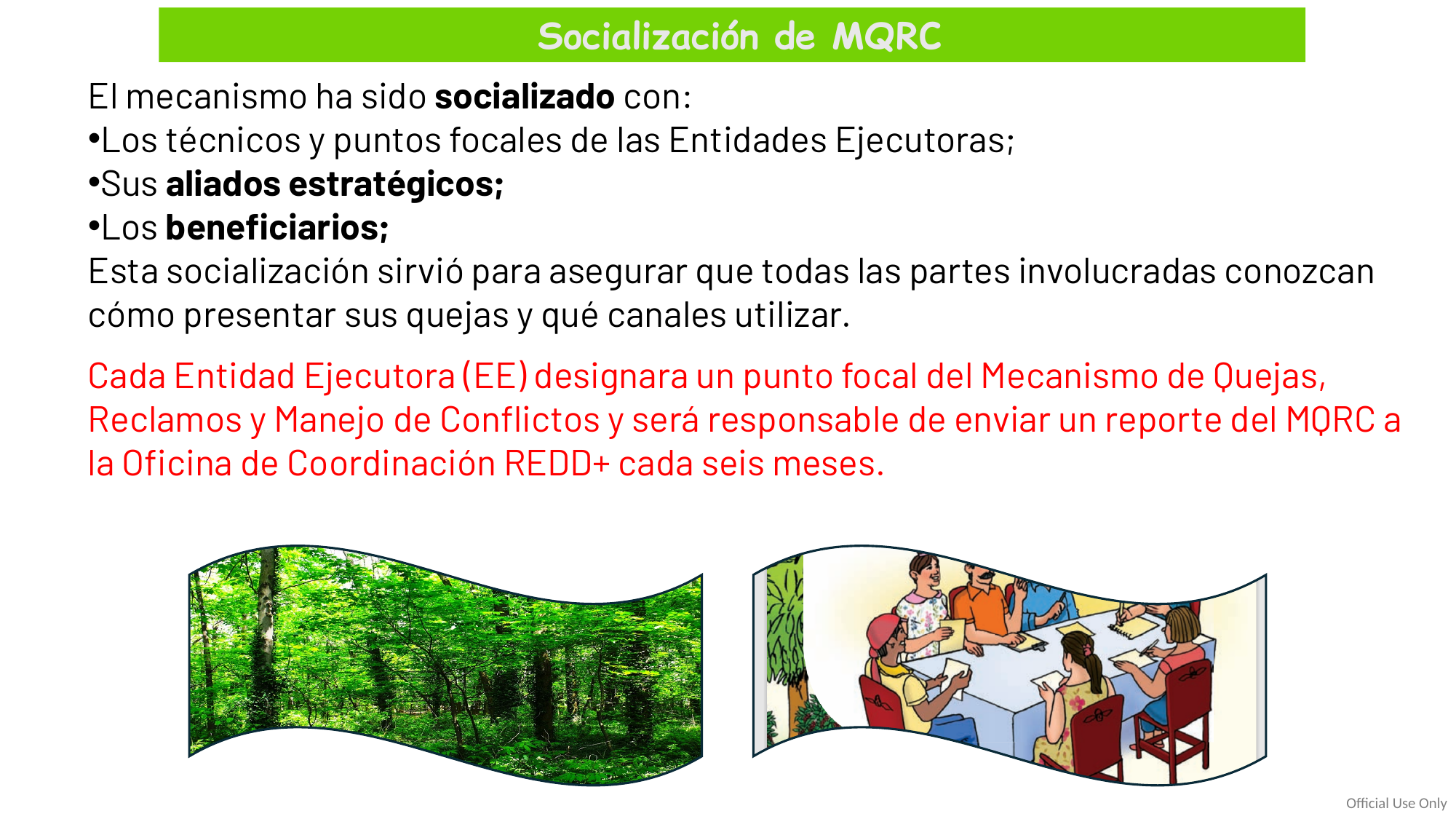

Socialización de MQRC
El mecanismo ha sido socializado con:
Los técnicos y puntos focales de las Entidades Ejecutoras;
Sus aliados estratégicos;
Los beneficiarios;
Esta socialización sirvió para asegurar que todas las partes involucradas conozcan cómo presentar sus quejas y qué canales utilizar.
Cada Entidad Ejecutora (EE) designara un punto focal del Mecanismo de Quejas, Reclamos y Manejo de Conflictos y será responsable de enviar un reporte del MQRC a la Oficina de Coordinación REDD+ cada seis meses.